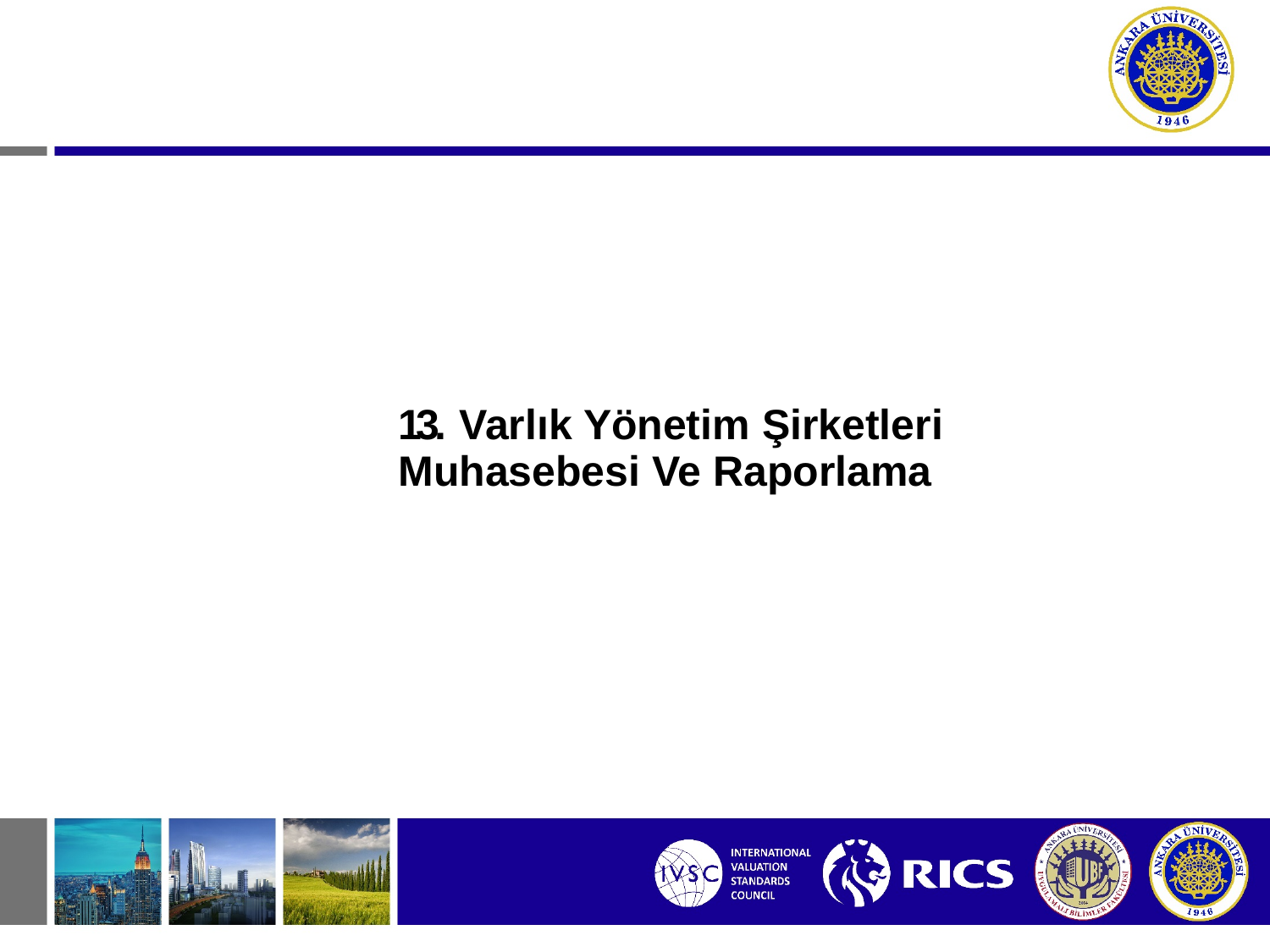

# 13.  Varlık Yönetim Şirketleri Muhasebesi Ve Raporlama